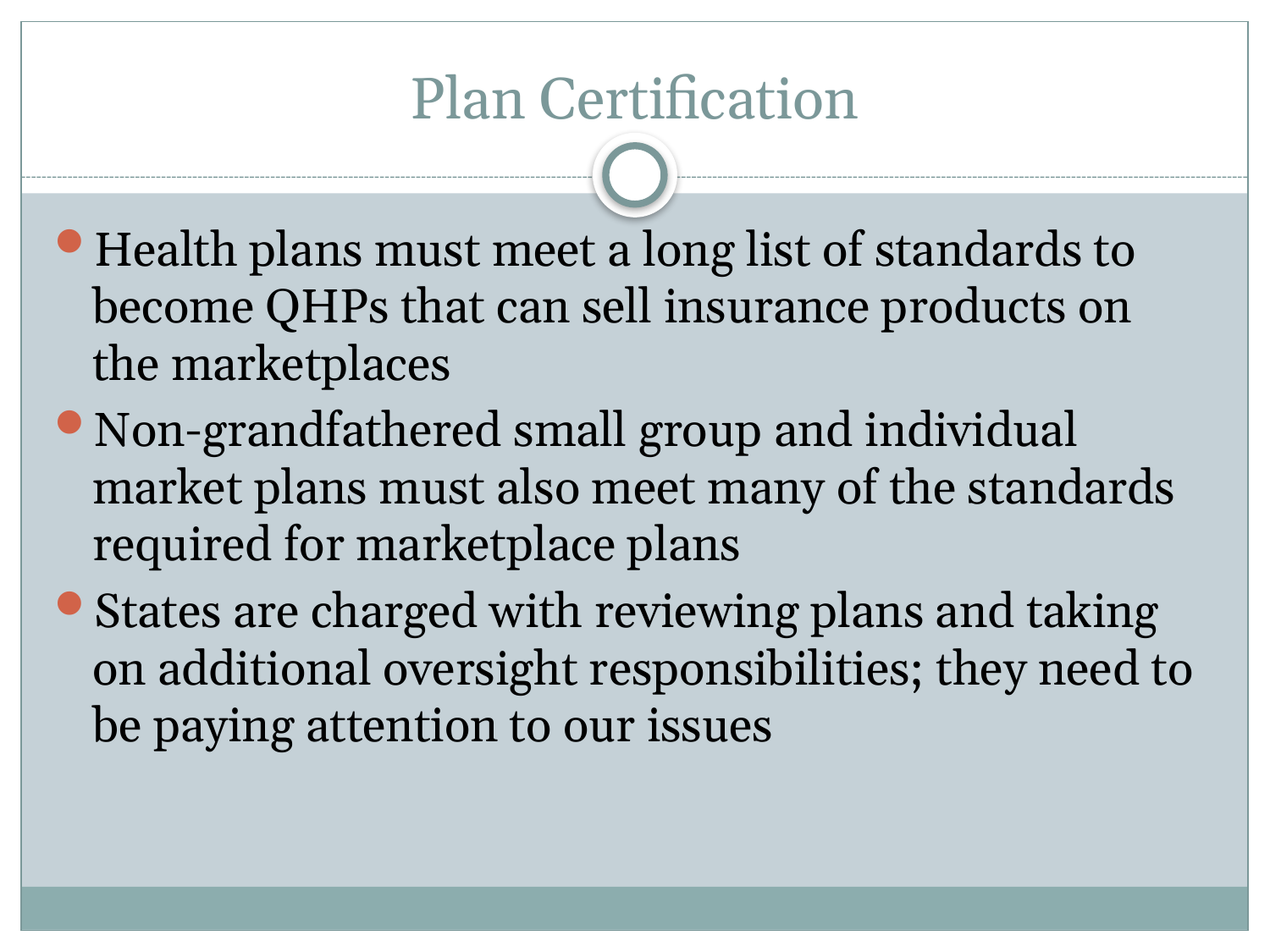

# Plan Certification
Health plans must meet a long list of standards to become QHPs that can sell insurance products on the marketplaces
Non-grandfathered small group and individual market plans must also meet many of the standards required for marketplace plans
States are charged with reviewing plans and taking on additional oversight responsibilities; they need to be paying attention to our issues